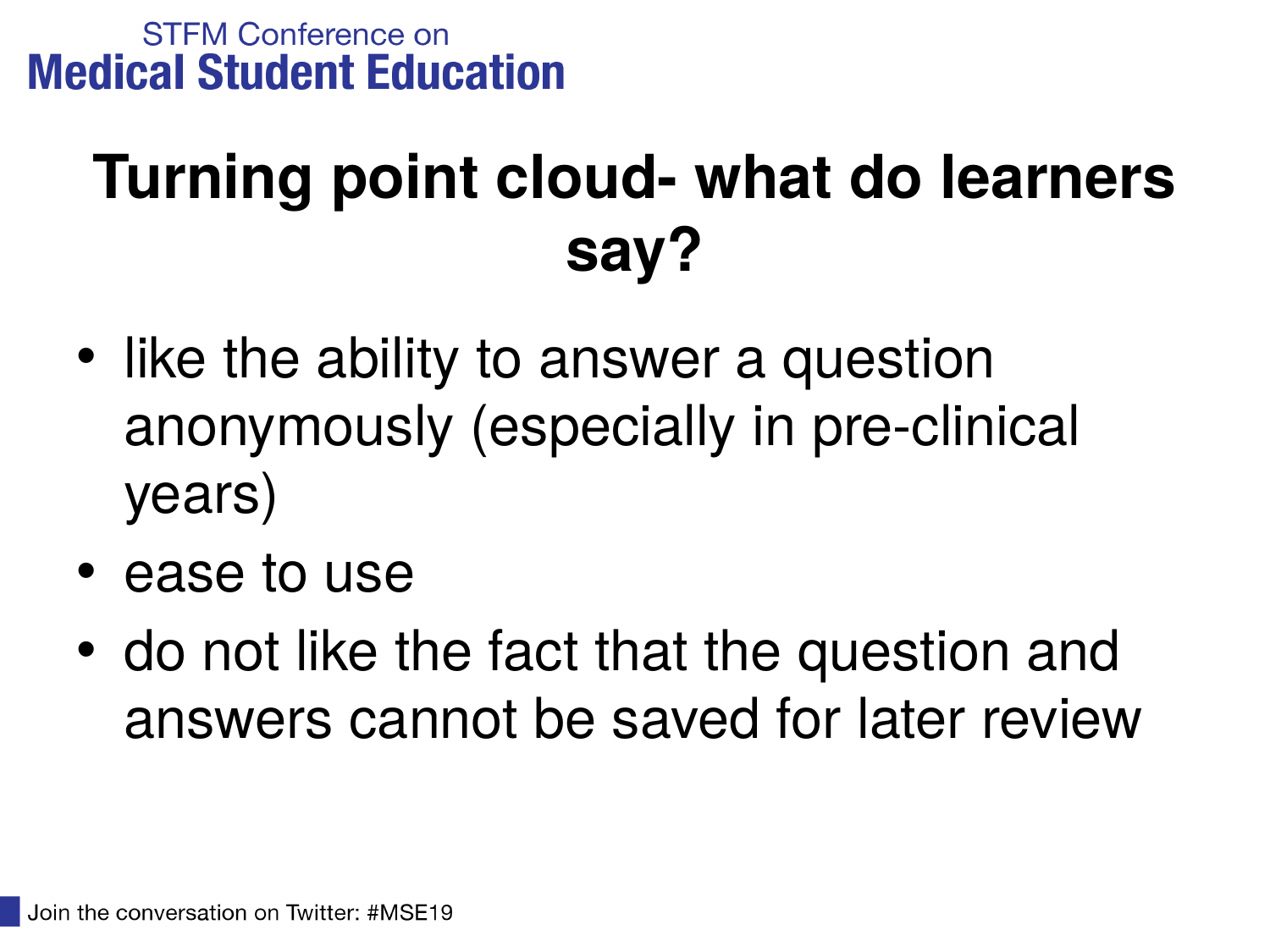

# Turning point cloud- what do learners say?
like the ability to answer a question anonymously (especially in pre-clinical years)
ease to use
do not like the fact that the question and answers cannot be saved for later review